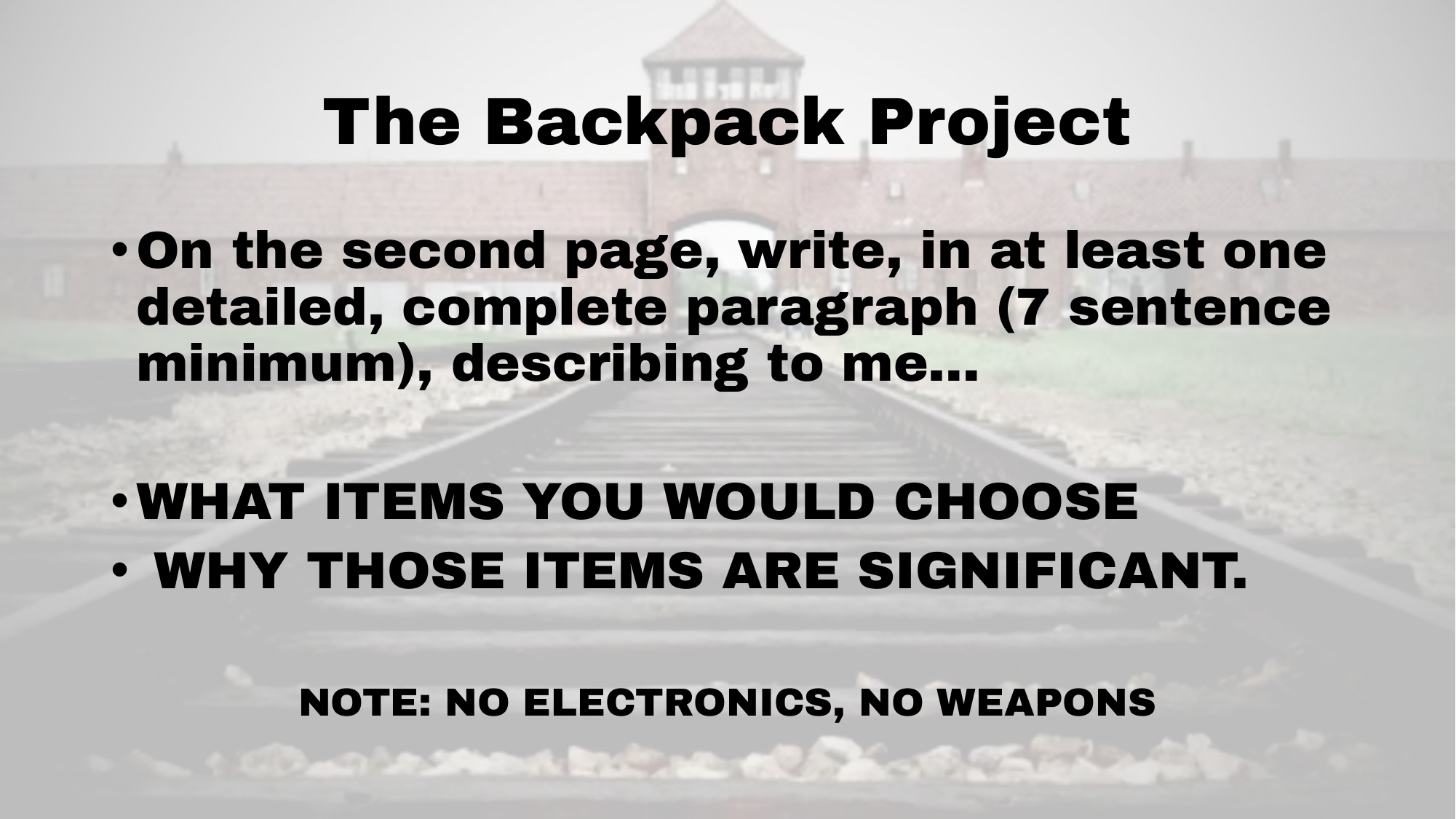

# The Backpack Project
On the second page, write, in at least one detailed, complete paragraph (7 sentence minimum), describing to me…

WHAT ITEMS YOU WOULD CHOOSE
 WHY THOSE ITEMS ARE SIGNIFICANT.

NOTE: NO ELECTRONICS, NO WEAPONS